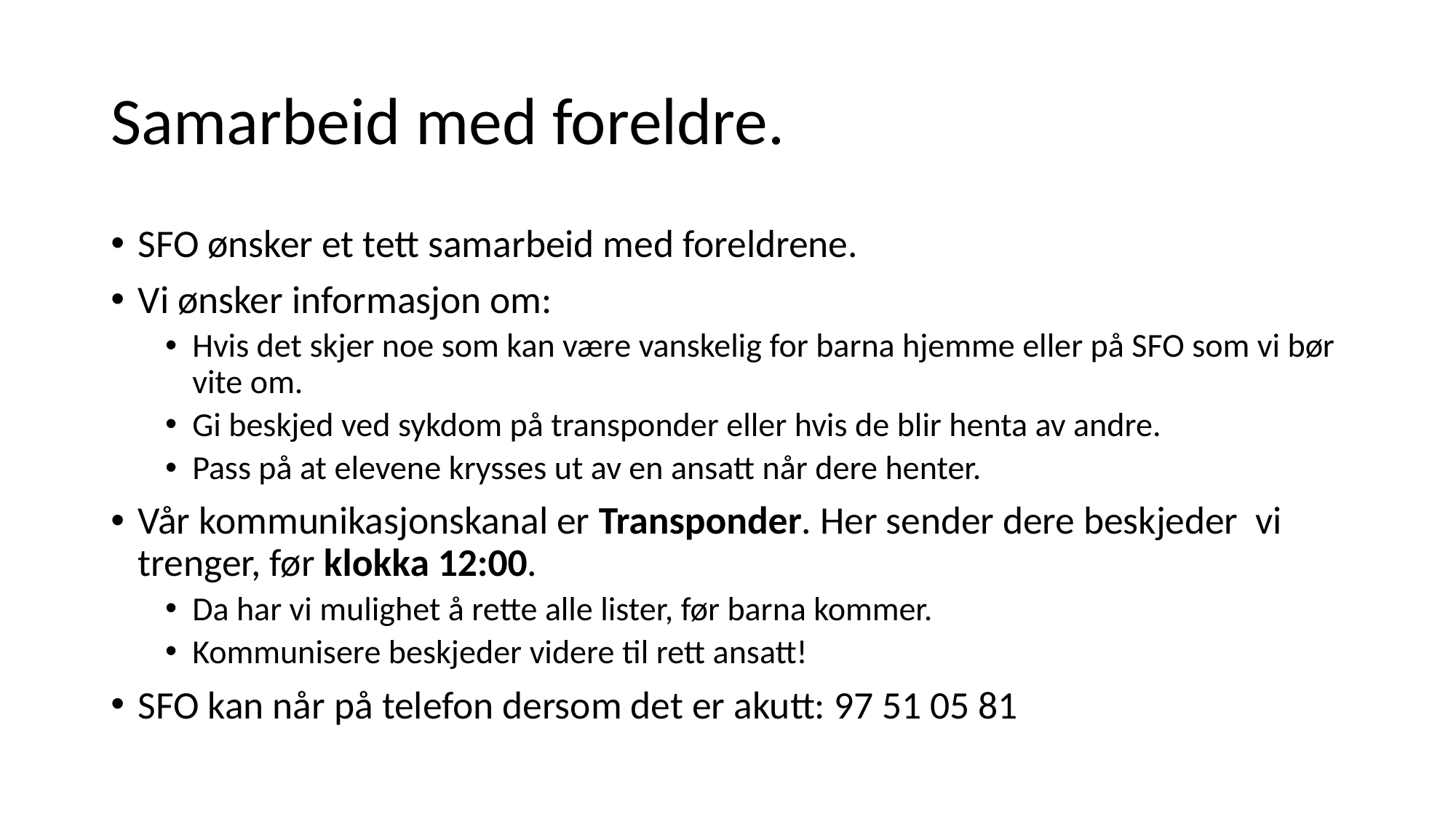

# Samarbeid med foreldre.
SFO ønsker et tett samarbeid med foreldrene.
Vi ønsker informasjon om:
Hvis det skjer noe som kan være vanskelig for barna hjemme eller på SFO som vi bør vite om.
Gi beskjed ved sykdom på transponder eller hvis de blir henta av andre.
Pass på at elevene krysses ut av en ansatt når dere henter.
Vår kommunikasjonskanal er Transponder. Her sender dere beskjeder  vi trenger, før klokka 12:00.
Da har vi mulighet å rette alle lister, før barna kommer.
Kommunisere beskjeder videre til rett ansatt!
SFO kan når på telefon dersom det er akutt: 97 51 05 81